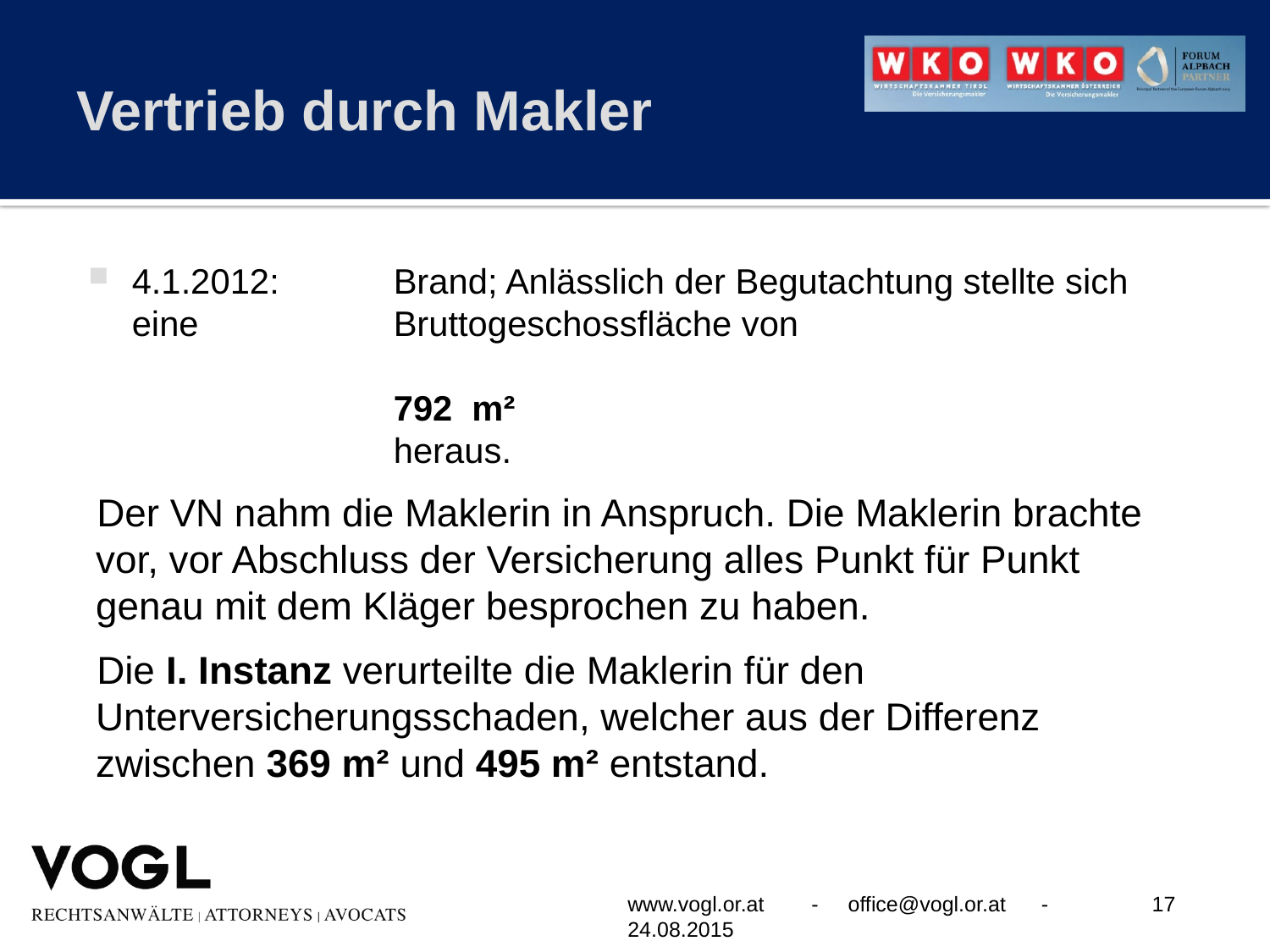

# Vertrieb durch Makler
4.1.2012:	Brand; Anlässlich der Begutachtung stellte sich eine 	Bruttogeschossfläche von
		792  m²
	heraus.
Der VN nahm die Maklerin in Anspruch. Die Maklerin brachte vor, vor Abschluss der Versicherung alles Punkt für Punkt genau mit dem Kläger besprochen zu haben.
Die I. Instanz verurteilte die Maklerin für den Unterversicherungsschaden, welcher aus der Differenz zwischen 369 m² und 495 m² entstand.